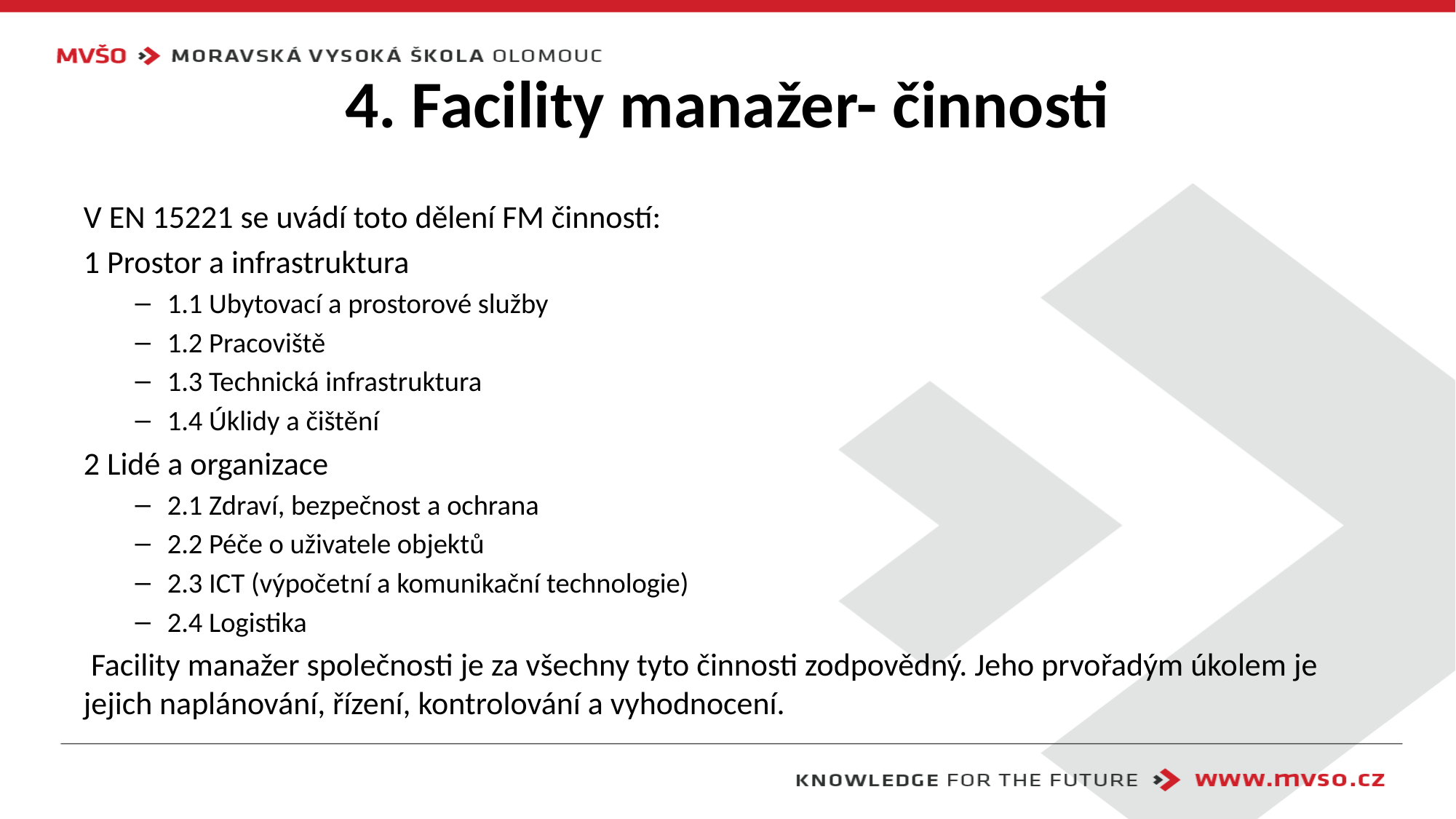

# 4. Facility manažer- činnosti
V EN 15221 se uvádí toto dělení FM činností:
1 Prostor a infrastruktura
1.1 Ubytovací a prostorové služby
1.2 Pracoviště
1.3 Technická infrastruktura
1.4 Úklidy a čištění
2 Lidé a organizace
2.1 Zdraví, bezpečnost a ochrana
2.2 Péče o uživatele objektů
2.3 ICT (výpočetní a komunikační technologie)
2.4 Logistika
 Facility manažer společnosti je za všechny tyto činnosti zodpovědný. Jeho prvořadým úkolem je jejich naplánování, řízení, kontrolování a vyhodnocení.